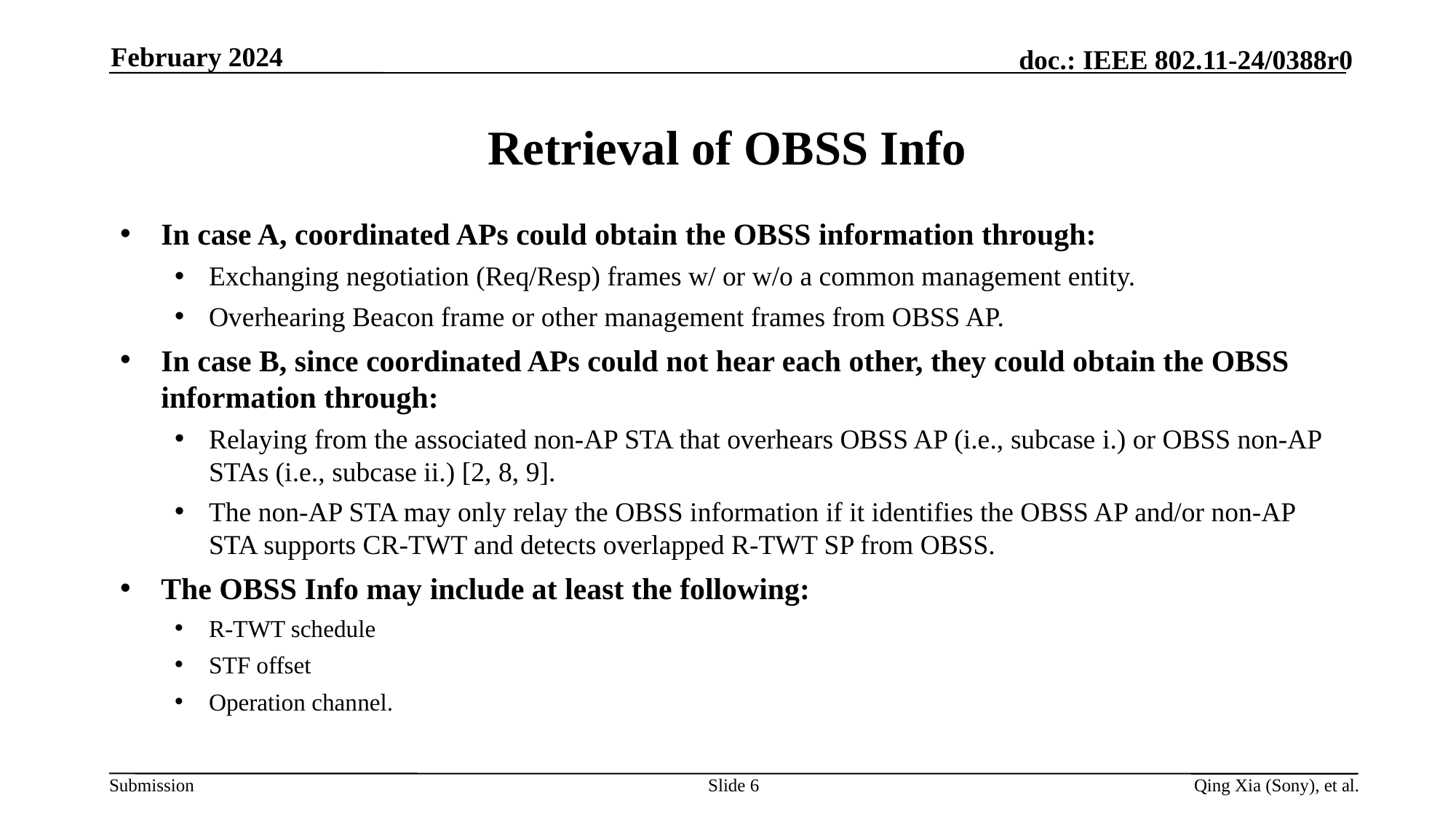

February 2024
# Retrieval of OBSS Info
In case A, coordinated APs could obtain the OBSS information through:
Exchanging negotiation (Req/Resp) frames w/ or w/o a common management entity.
Overhearing Beacon frame or other management frames from OBSS AP.
In case B, since coordinated APs could not hear each other, they could obtain the OBSS information through:
Relaying from the associated non-AP STA that overhears OBSS AP (i.e., subcase i.) or OBSS non-AP STAs (i.e., subcase ii.) [2, 8, 9].
The non-AP STA may only relay the OBSS information if it identifies the OBSS AP and/or non-AP STA supports CR-TWT and detects overlapped R-TWT SP from OBSS.
The OBSS Info may include at least the following:
R-TWT schedule
STF offset
Operation channel.

Slide 6
Qing Xia (Sony), et al.